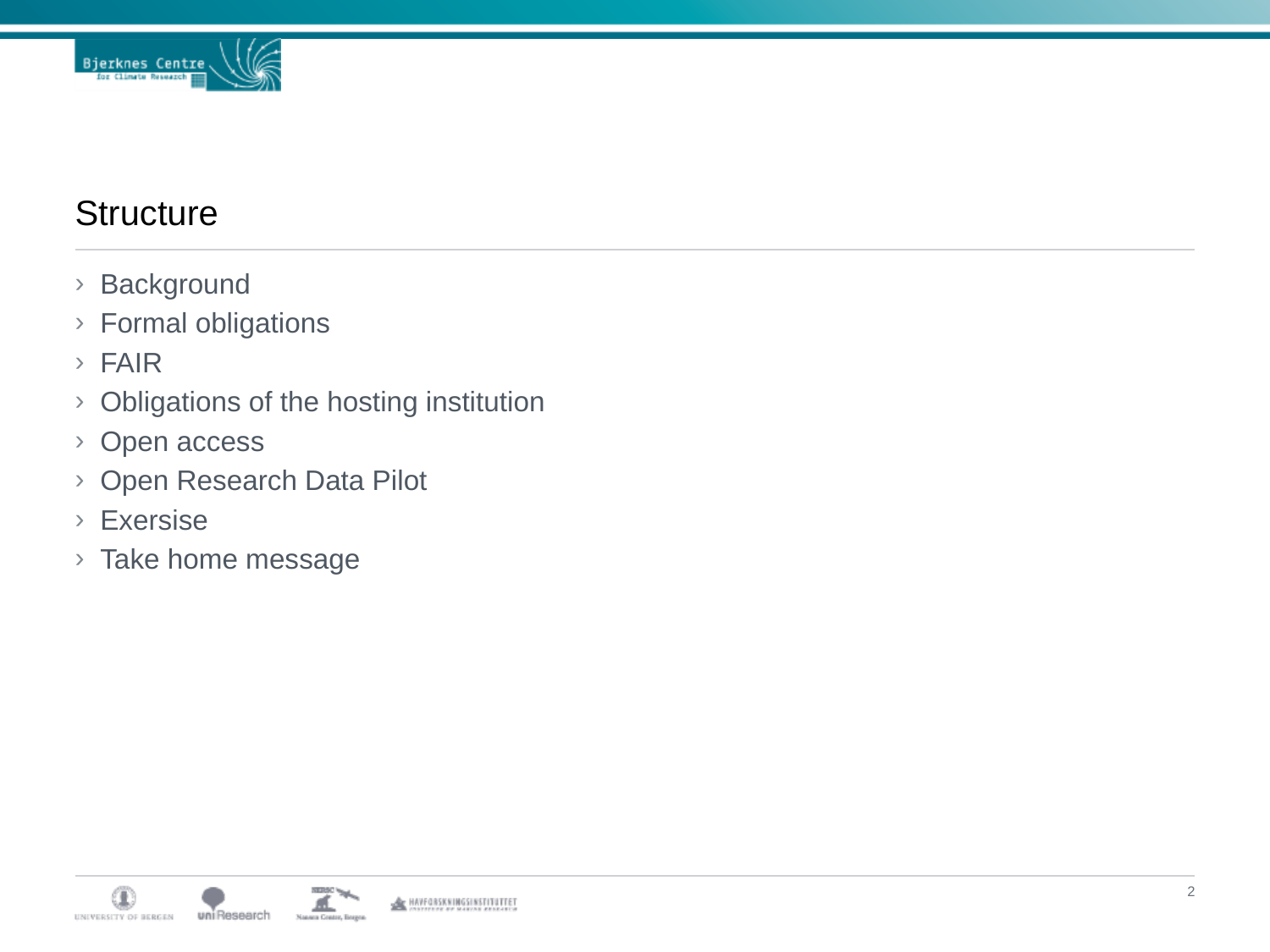

# Structure
Background
Formal obligations
FAIR
Obligations of the hosting institution
Open access
Open Research Data Pilot
Exersise
Take home message

2